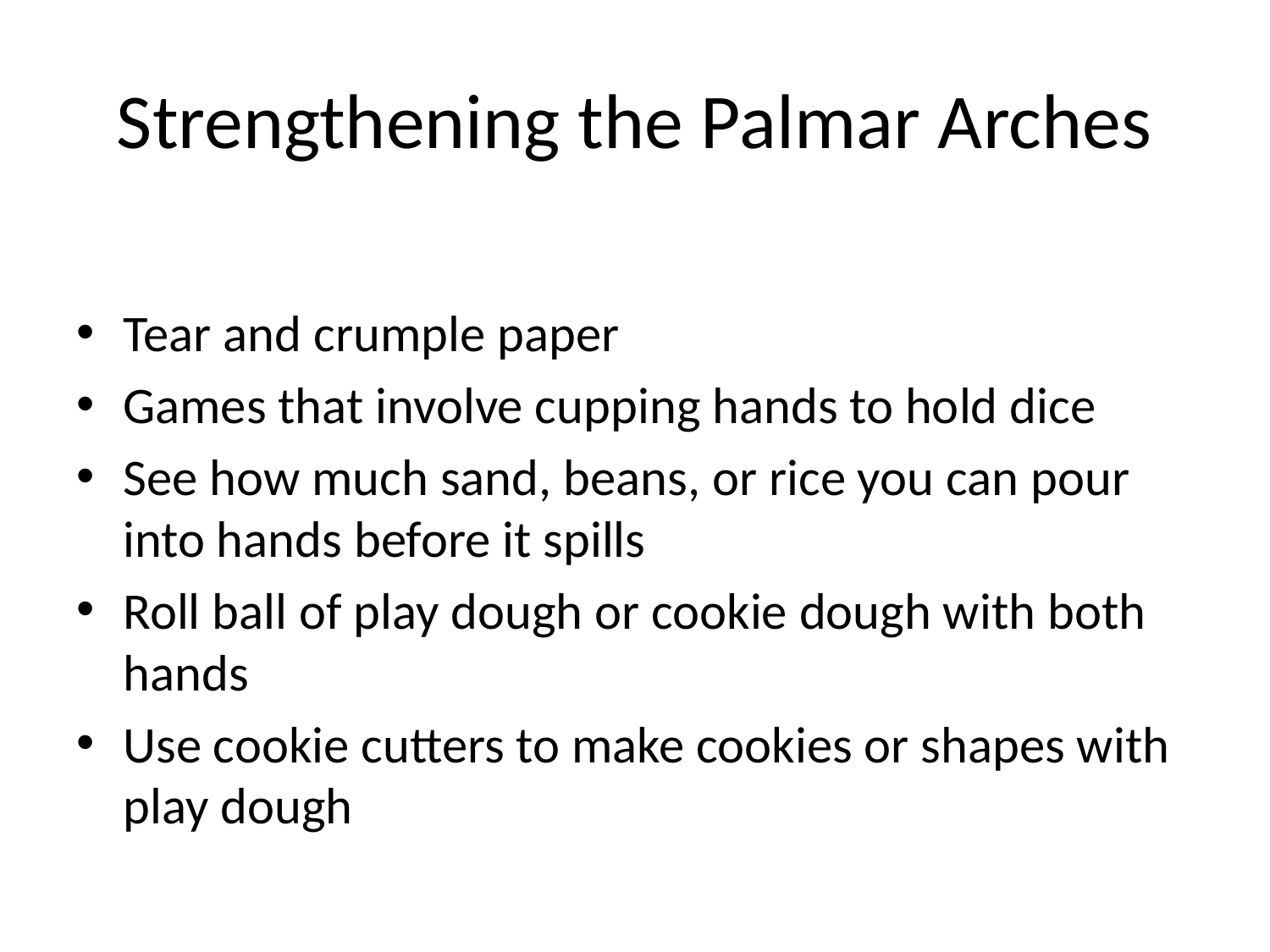

# Strengthening the Palmar Arches

Tear and crumple paper
Games that involve cupping hands to hold dice
See how much sand, beans, or rice you can pour into hands before it spills
Roll ball of play dough or cookie dough with both hands
Use cookie cutters to make cookies or shapes with play dough